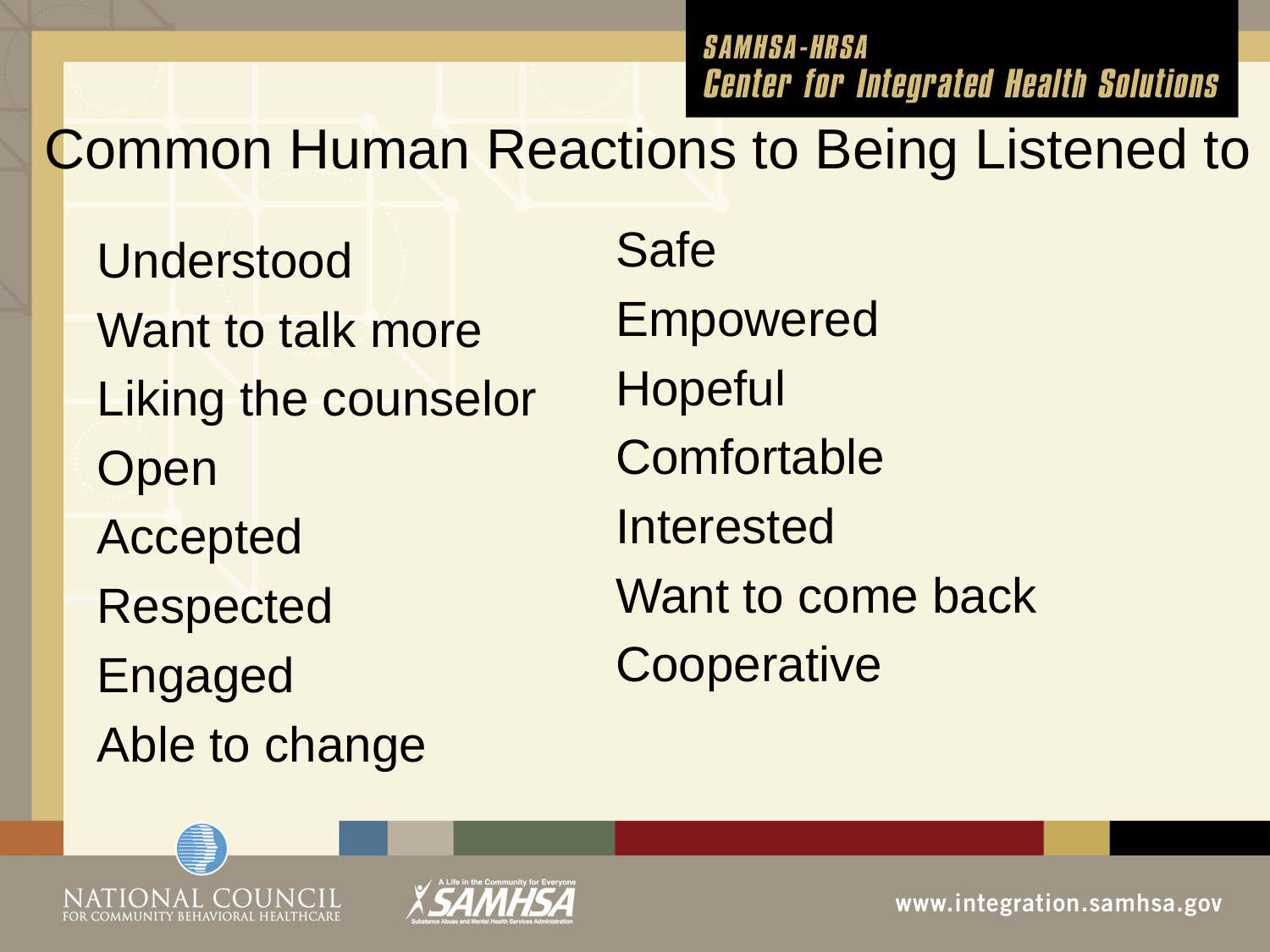

# Common Human Reactions to Being Listened to
Safe
Empowered
Hopeful
Comfortable
Interested
Want to come back
Cooperative
Understood
Want to talk more
Liking the counselor
Open
Accepted
Respected
Engaged
Able to change